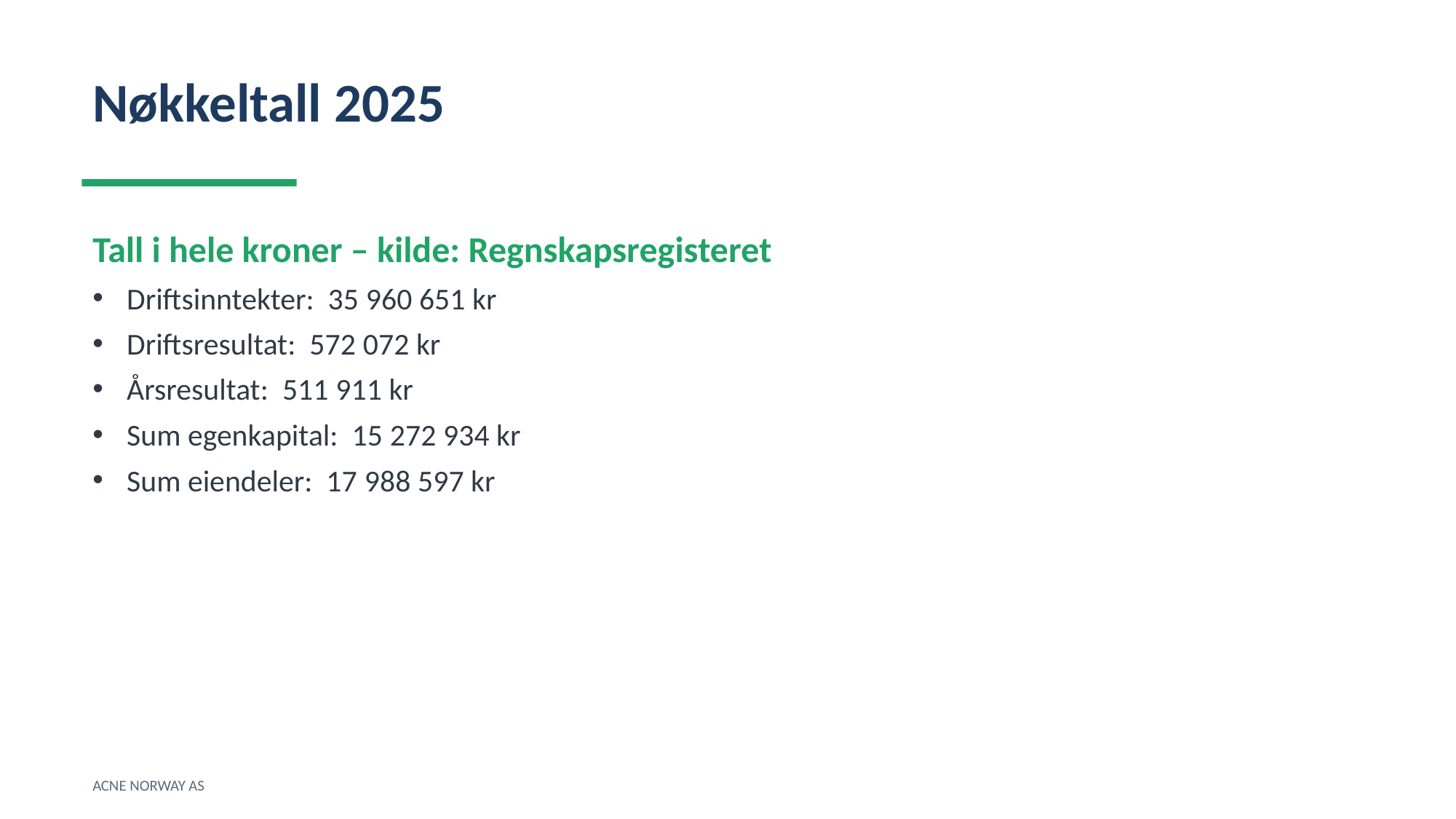

Nøkkeltall 2025

Tall i hele kroner – kilde: Regnskapsregisteret
Driftsinntekter:  35 960 651 kr
Driftsresultat:  572 072 kr
Årsresultat:  511 911 kr
Sum egenkapital:  15 272 934 kr
Sum eiendeler:  17 988 597 kr
ACNE NORWAY AS